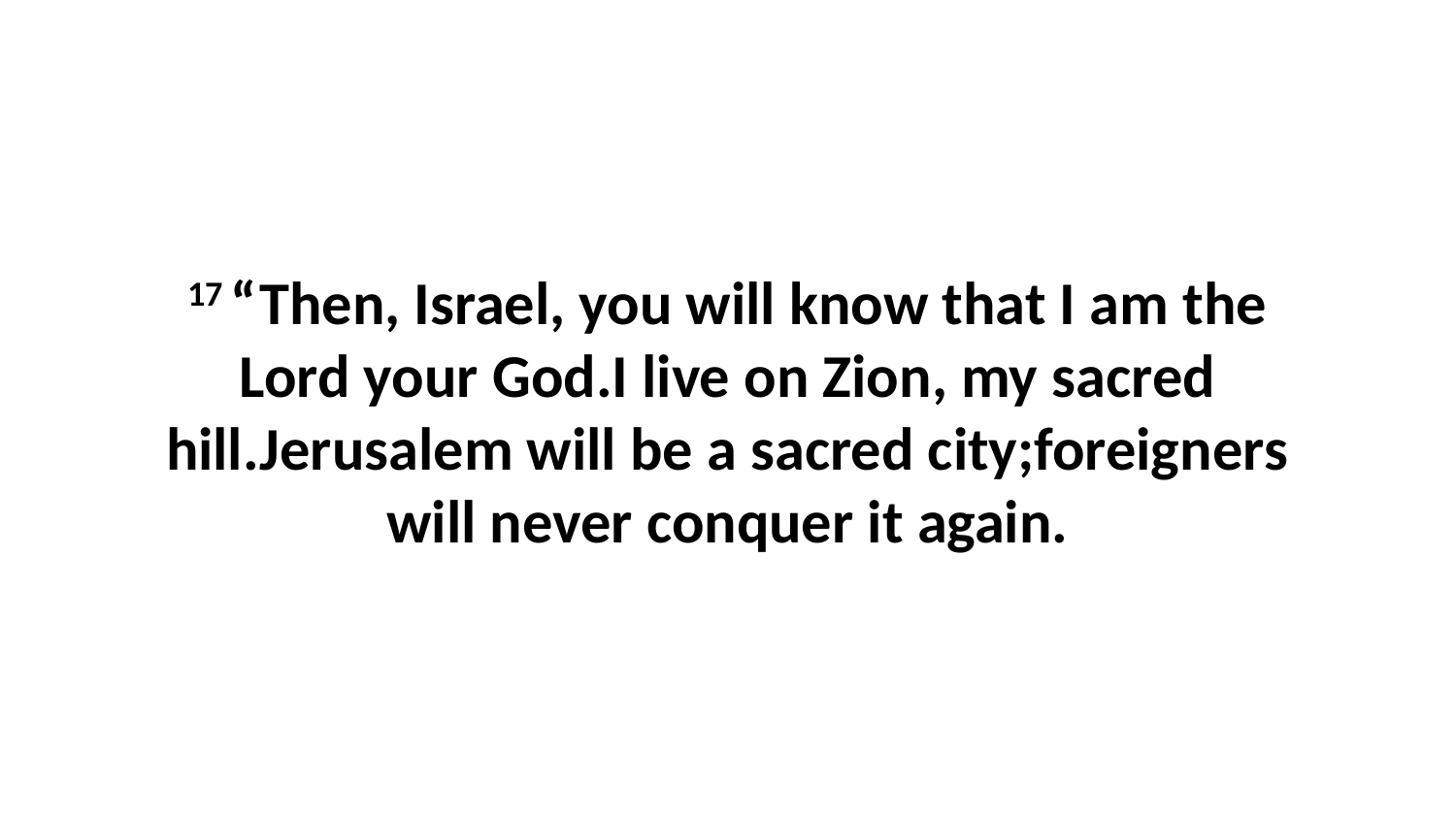

17 “Then, Israel, you will know that I am the Lord your God.I live on Zion, my sacred hill.Jerusalem will be a sacred city;foreigners will never conquer it again.